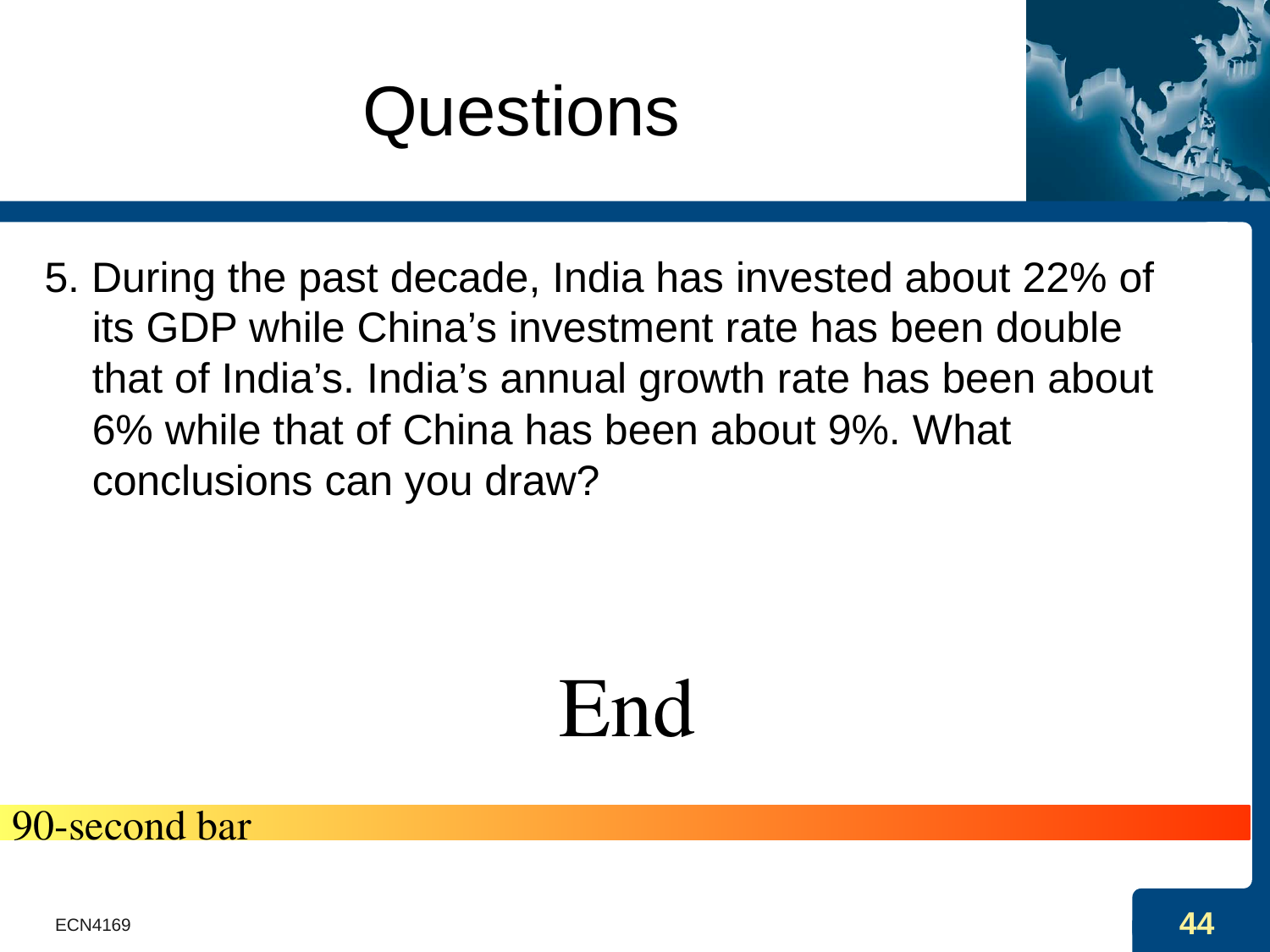

# Questions
5. During the past decade, India has invested about 22% of its GDP while China’s investment rate has been double that of India’s. India’s annual growth rate has been about 6% while that of China has been about 9%. What conclusions can you draw?

End
90-second bar
ECN4169
44